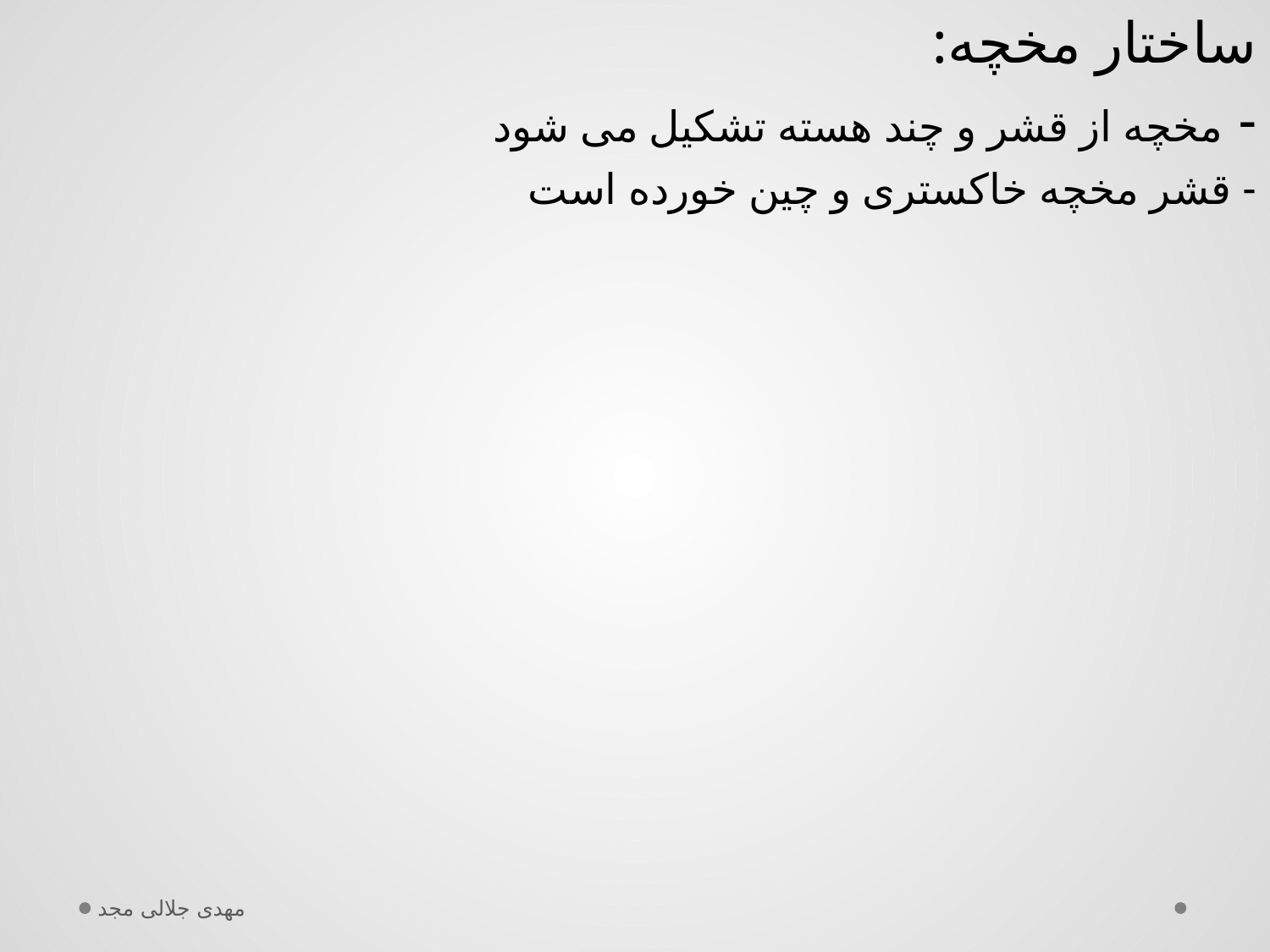

ساختار مخچه:
- مخچه از قشر و چند هسته تشکیل می شود
- قشر مخچه خاکستری و چین خورده است
مهدی جلالی مجد